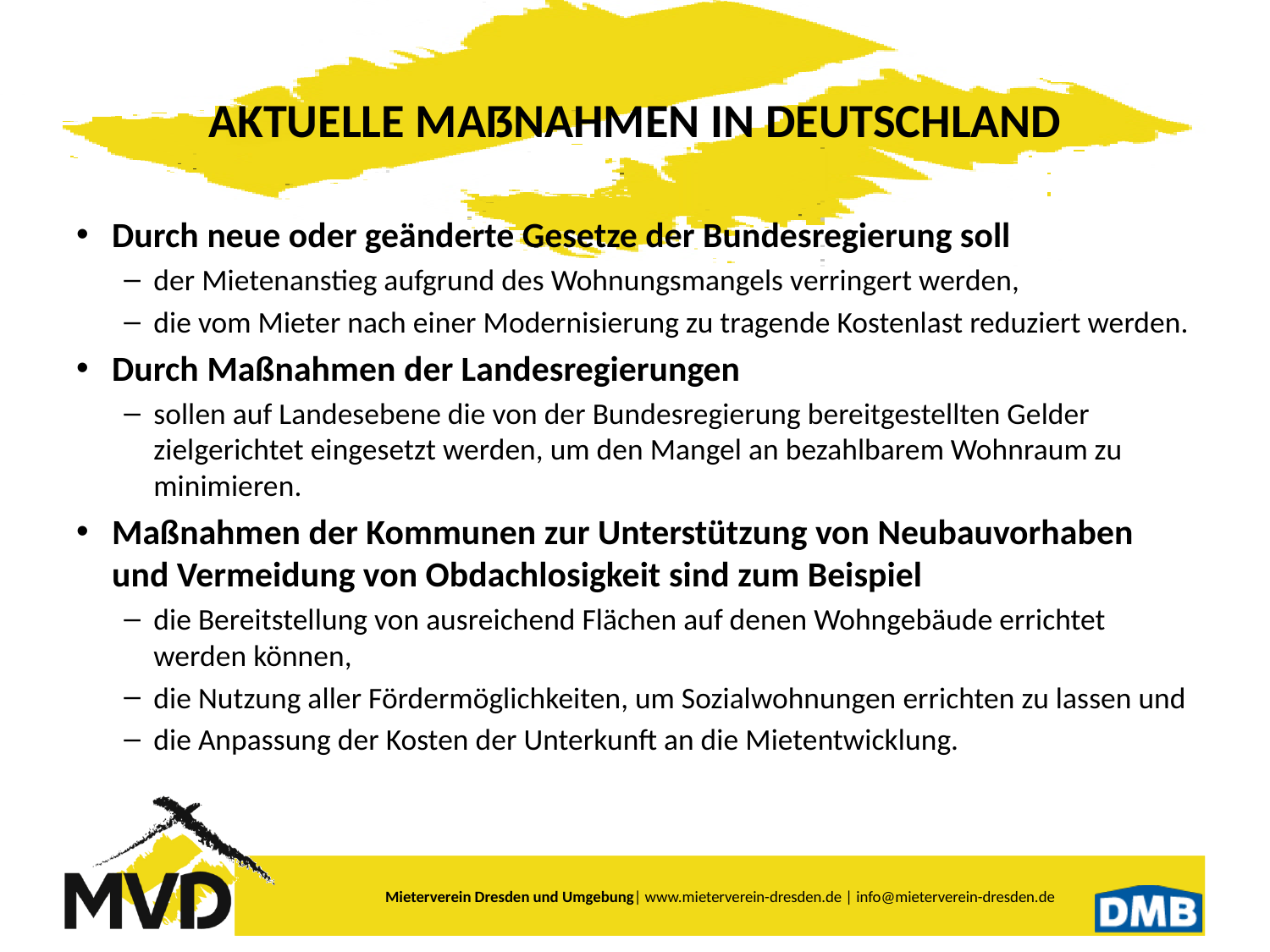

# Aktuelle Maßnahmen in deutschland
Durch neue oder geänderte Gesetze der Bundesregierung soll
der Mietenanstieg aufgrund des Wohnungsmangels verringert werden,
die vom Mieter nach einer Modernisierung zu tragende Kostenlast reduziert werden.
Durch Maßnahmen der Landesregierungen
sollen auf Landesebene die von der Bundesregierung bereitgestellten Gelder       zielgerichtet eingesetzt werden, um den Mangel an bezahlbarem Wohnraum zu       minimieren.
Maßnahmen der Kommunen zur Unterstützung von Neubauvorhaben und Vermeidung von Obdachlosigkeit sind zum Beispiel
die Bereitstellung von ausreichend Flächen auf denen Wohngebäude errichtet werden können,
die Nutzung aller Fördermöglichkeiten, um Sozialwohnungen errichten zu lassen und
die Anpassung der Kosten der Unterkunft an die Mietentwicklung.